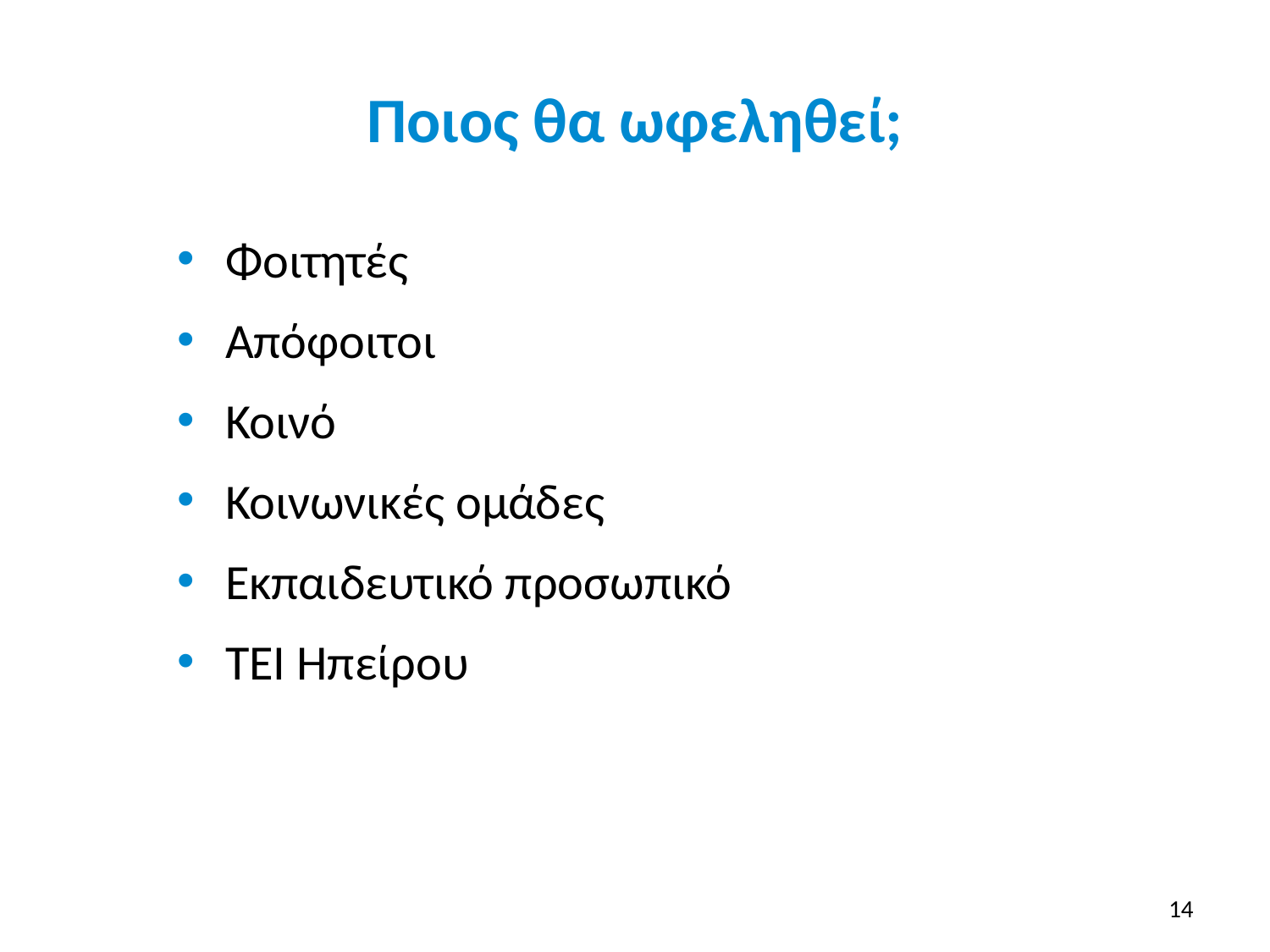

# Ποιος θα ωφεληθεί;
Φοιτητές
Απόφοιτοι
Κοινό
Κοινωνικές ομάδες
Εκπαιδευτικό προσωπικό
ΤΕΙ Ηπείρου
14